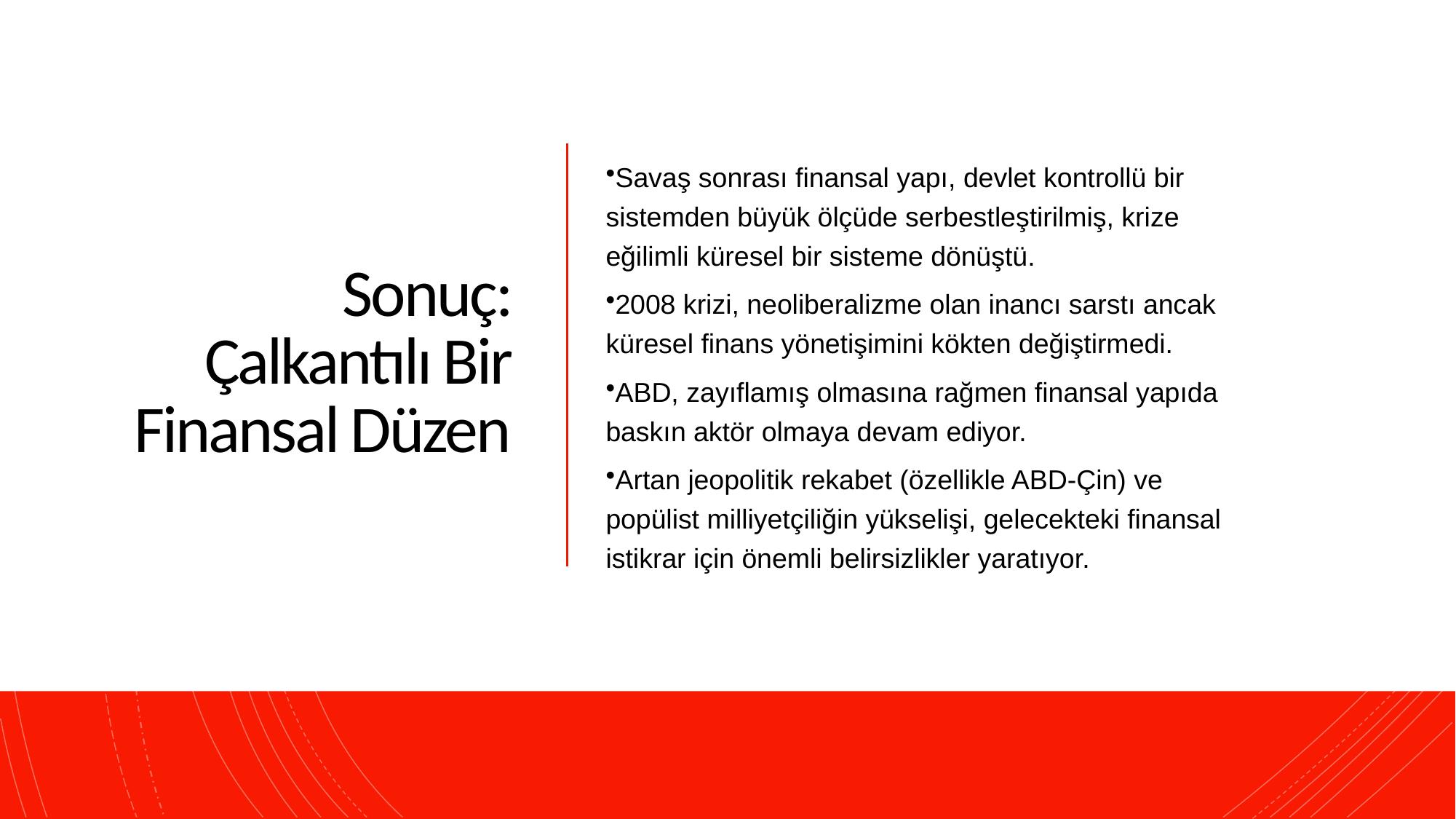

# Sonuç: Çalkantılı Bir Finansal Düzen
Savaş sonrası finansal yapı, devlet kontrollü bir sistemden büyük ölçüde serbestleştirilmiş, krize eğilimli küresel bir sisteme dönüştü.
2008 krizi, neoliberalizme olan inancı sarstı ancak küresel finans yönetişimini kökten değiştirmedi.
ABD, zayıflamış olmasına rağmen finansal yapıda baskın aktör olmaya devam ediyor.
Artan jeopolitik rekabet (özellikle ABD-Çin) ve popülist milliyetçiliğin yükselişi, gelecekteki finansal istikrar için önemli belirsizlikler yaratıyor.